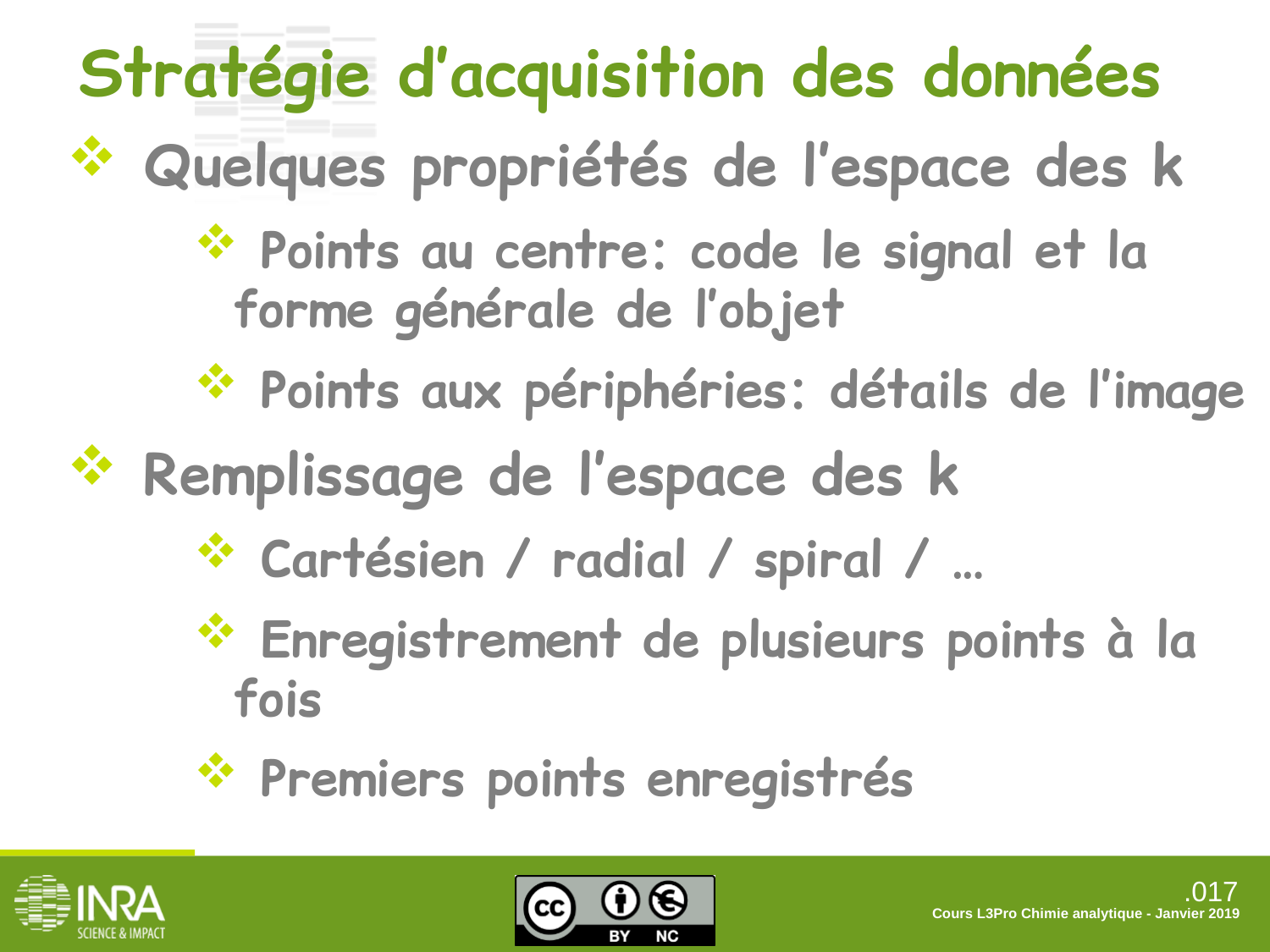

Stratégie d’acquisition des données
 Quelques propriétés de l’espace des k
 Points au centre: code le signal et la forme générale de l’objet
 Points aux périphéries: détails de l’image
 Remplissage de l’espace des k
 Cartésien / radial / spiral / …
 Enregistrement de plusieurs points à la fois
 Premiers points enregistrés